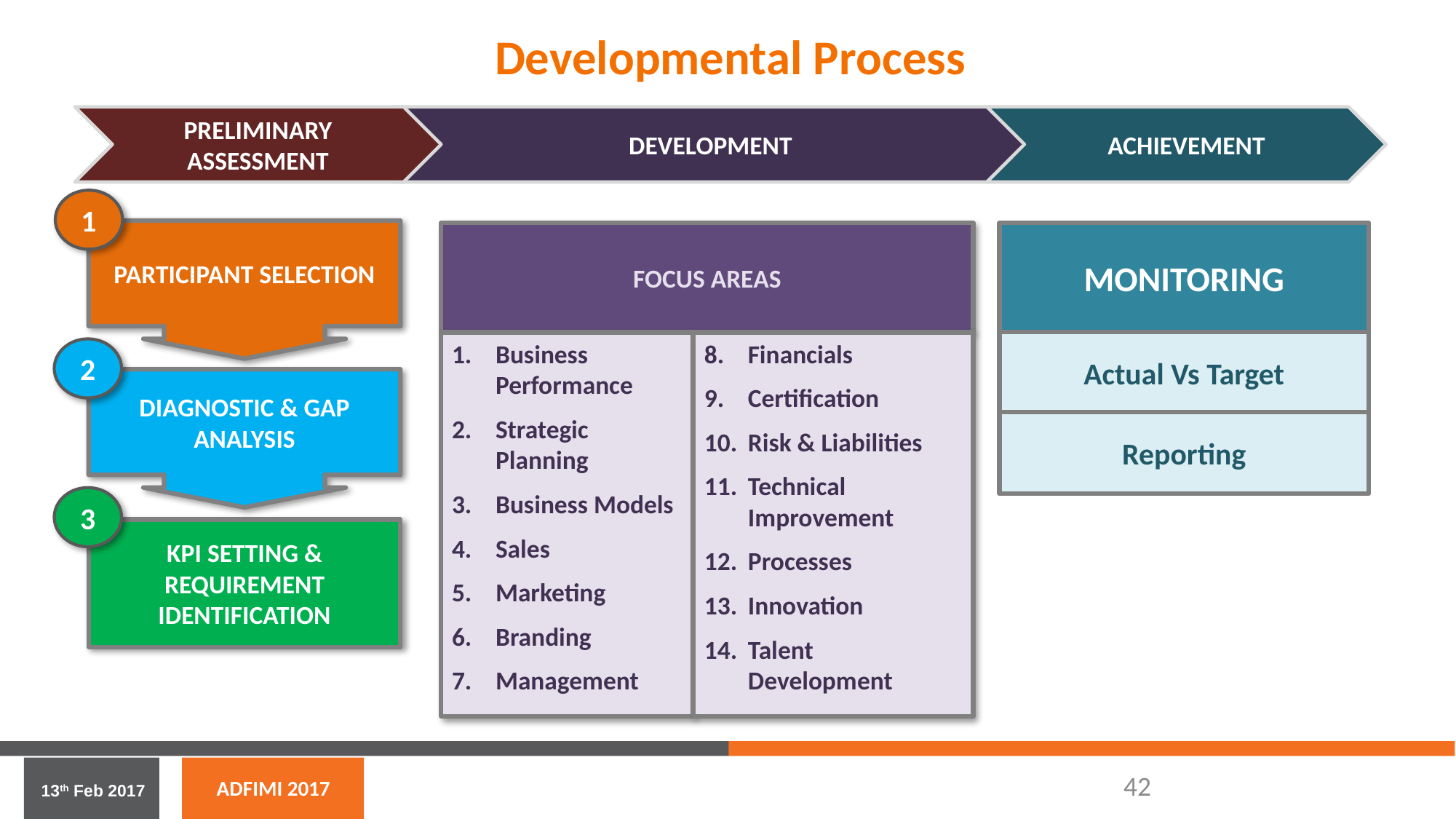

Developmental Process
PRELIMINARY ASSESSMENT
DEVELOPMENT
ACHIEVEMENT
1
PARTICIPANT SELECTION
2
DIAGNOSTIC & GAP ANALYSIS
KPI SETTING & REQUIREMENT IDENTIFICATION
3
MONITORING
Actual Vs Target
Reporting
FOCUS AREAS
Business Performance
Strategic Planning
Business Models
Sales
Marketing
Branding
Management
Financials
Certification
Risk & Liabilities
Technical Improvement
Processes
Innovation
Talent Development

42